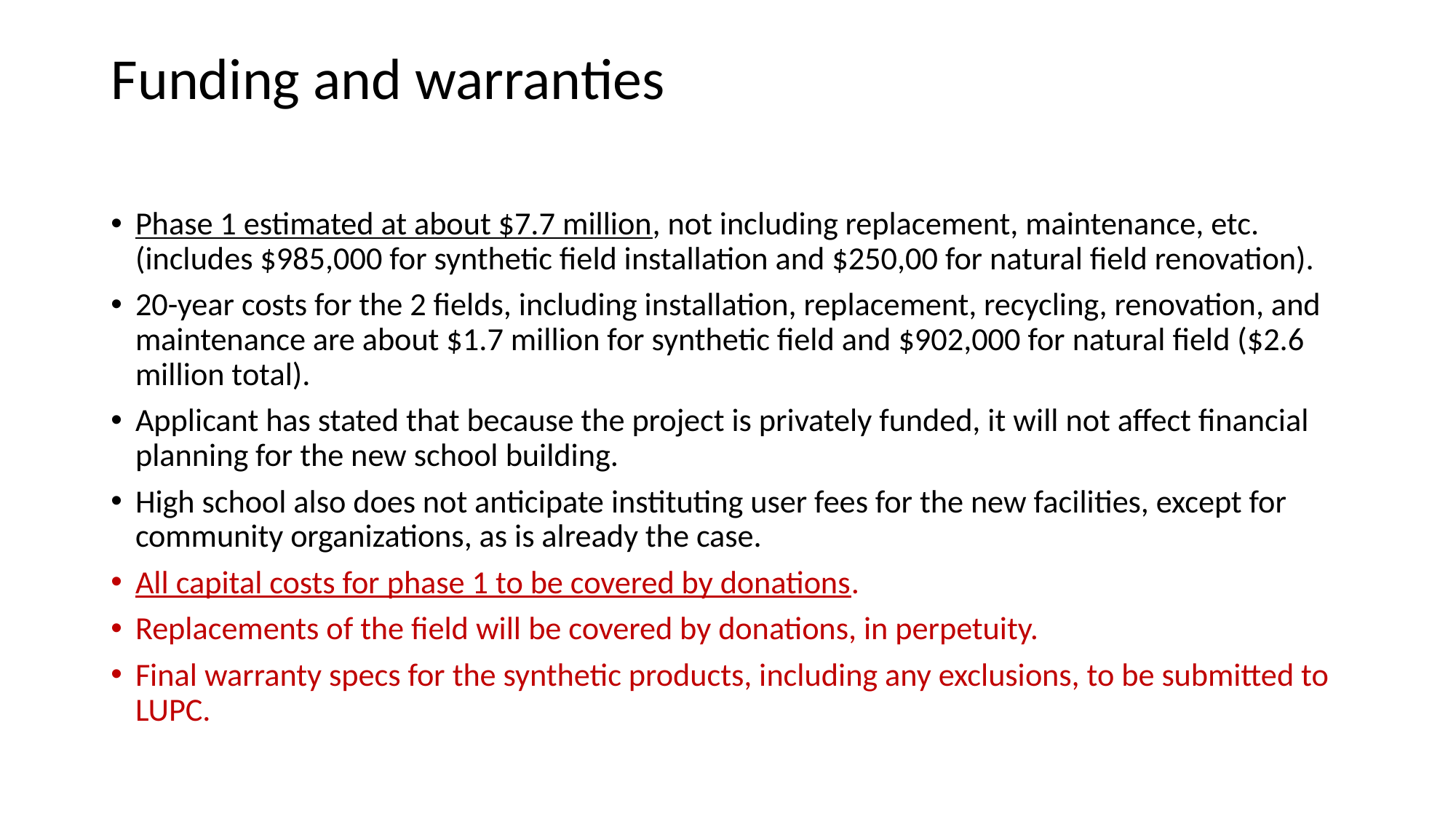

# Funding and warranties

Phase 1 estimated at about $7.7 million, not including replacement, maintenance, etc. (includes $985,000 for synthetic field installation and $250,00 for natural field renovation).
20-year costs for the 2 fields, including installation, replacement, recycling, renovation, and maintenance are about $1.7 million for synthetic field and $902,000 for natural field ($2.6 million total).
Applicant has stated that because the project is privately funded, it will not affect financial planning for the new school building.
High school also does not anticipate instituting user fees for the new facilities, except for community organizations, as is already the case.
All capital costs for phase 1 to be covered by donations.
Replacements of the field will be covered by donations, in perpetuity.
Final warranty specs for the synthetic products, including any exclusions, to be submitted to LUPC.